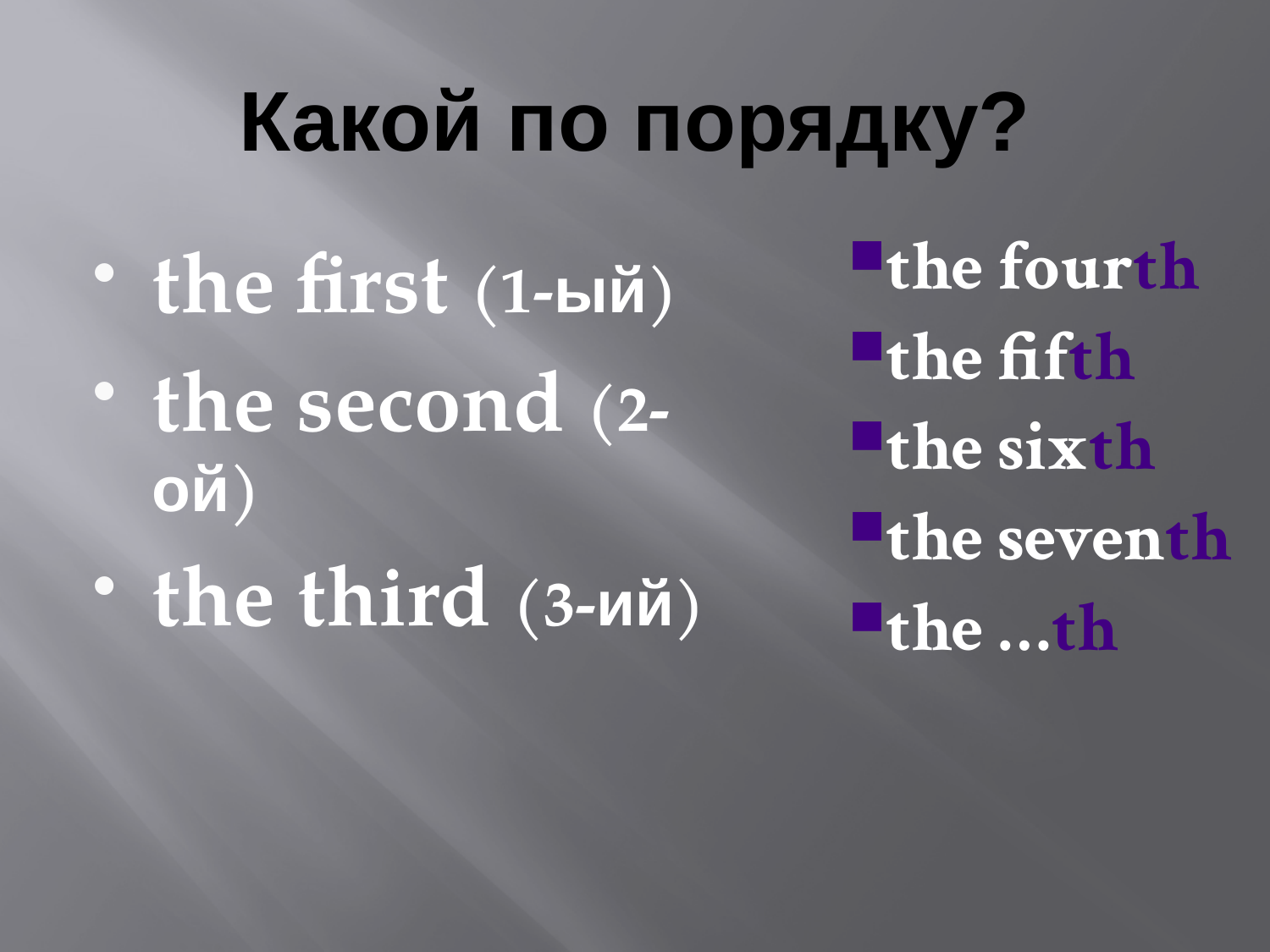

# Какой по порядку?
the first (1-ый)
the second (2-ой)
the third (3-ий)

the fourth
the fifth
the sixth
the seventh
the …th